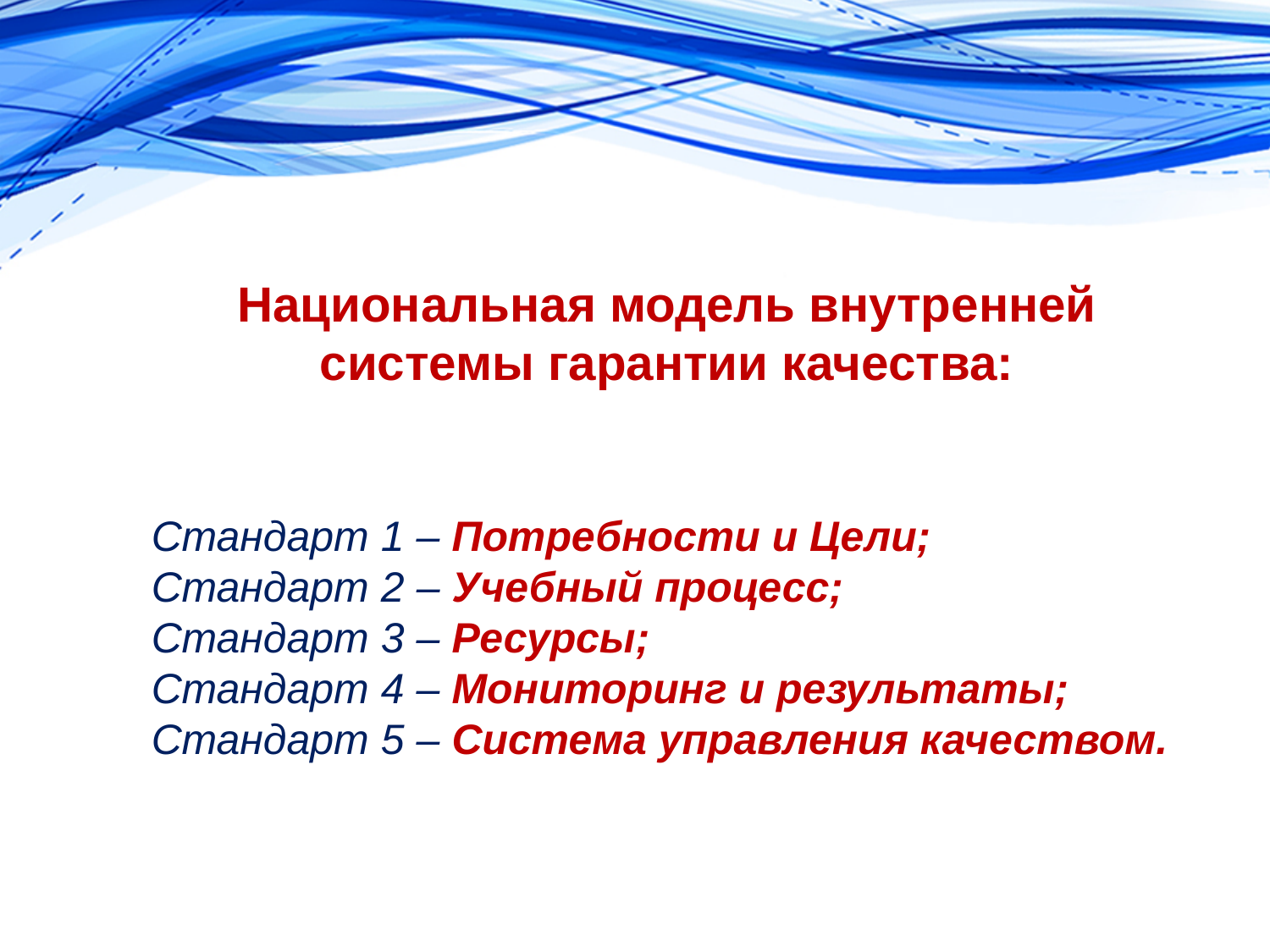

Национальная модель внутренней системы гарантии качества:

Стандарт 1 – Потребности и Цели;
Стандарт 2 – Учебный процесс;
Стандарт 3 – Ресурсы;
Стандарт 4 – Мониторинг и результаты;
Стандарт 5 – Система управления качеством.